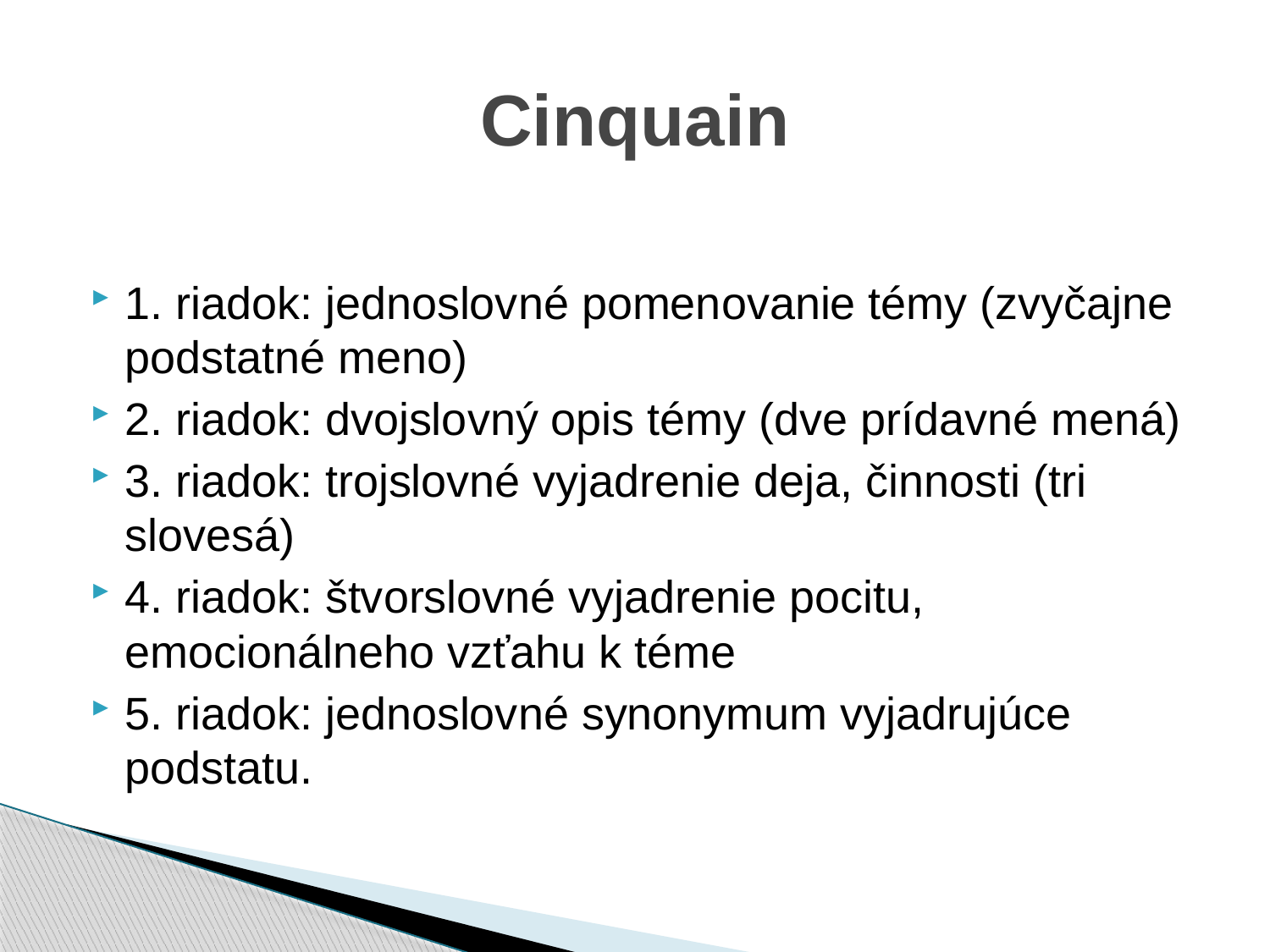

# Cinquain

1. riadok: jednoslovné pomenovanie témy (zvyčajne podstatné meno)
2. riadok: dvojslovný opis témy (dve prídavné mená)
3. riadok: trojslovné vyjadrenie deja, činnosti (tri slovesá)
4. riadok: štvorslovné vyjadrenie pocitu, emocionálneho vzťahu k téme
5. riadok: jednoslovné synonymum vyjadrujúce podstatu.